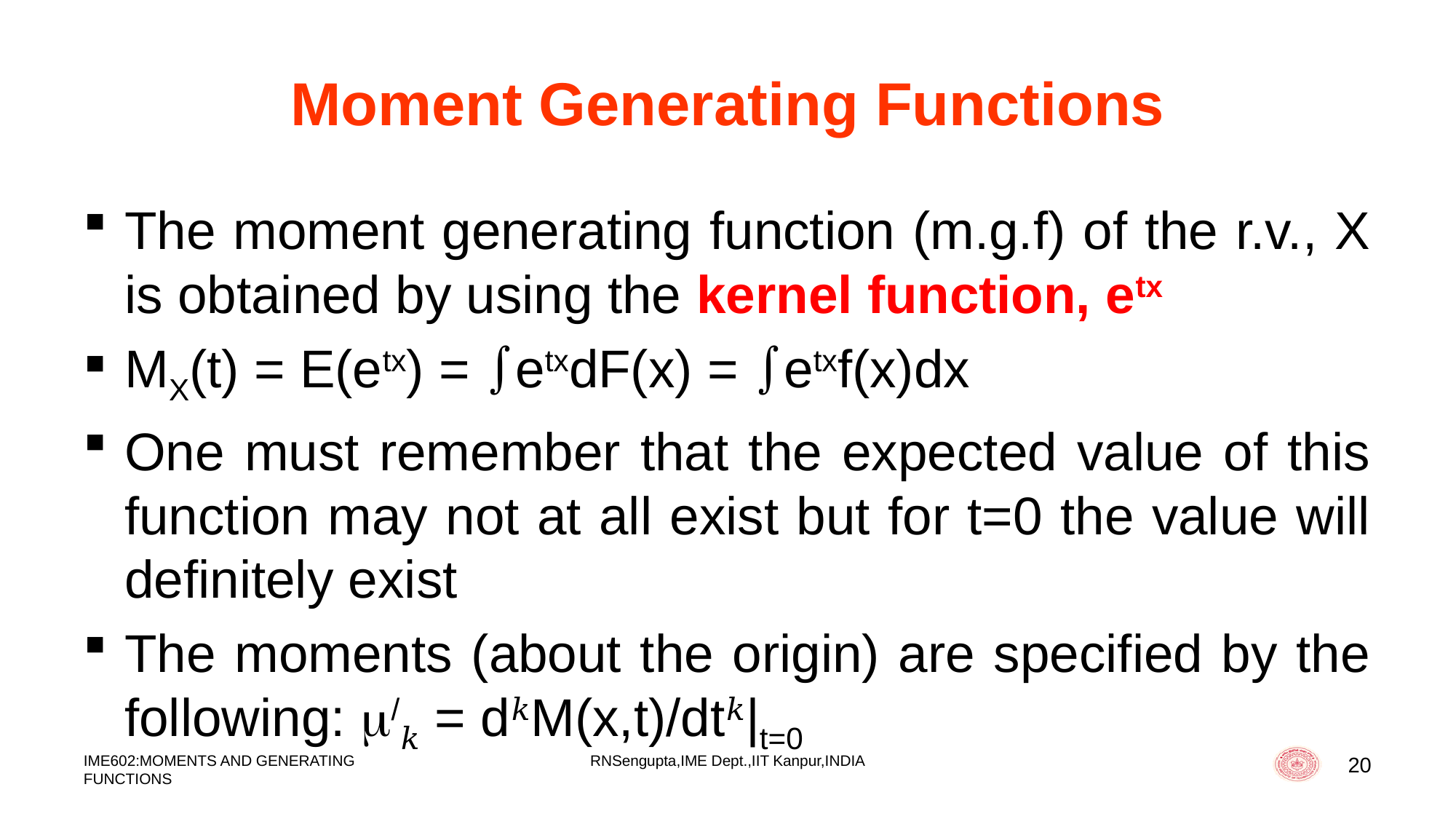

# Moment Generating Functions
The moment generating function (m.g.f) of the r.v., X is obtained by using the kernel function, etx
MX(t) = E(etx) = ∫etxdF(x) = ∫etxf(x)dx
One must remember that the expected value of this function may not at all exist but for t=0 the value will definitely exist
The moments (about the origin) are specified by the following: μ/𝑘 = d𝑘M(x,t)/dt𝑘|t=0
IME602:MOMENTS AND GENERATING FUNCTIONS
RNSengupta,IME Dept.,IIT Kanpur,INDIA
20